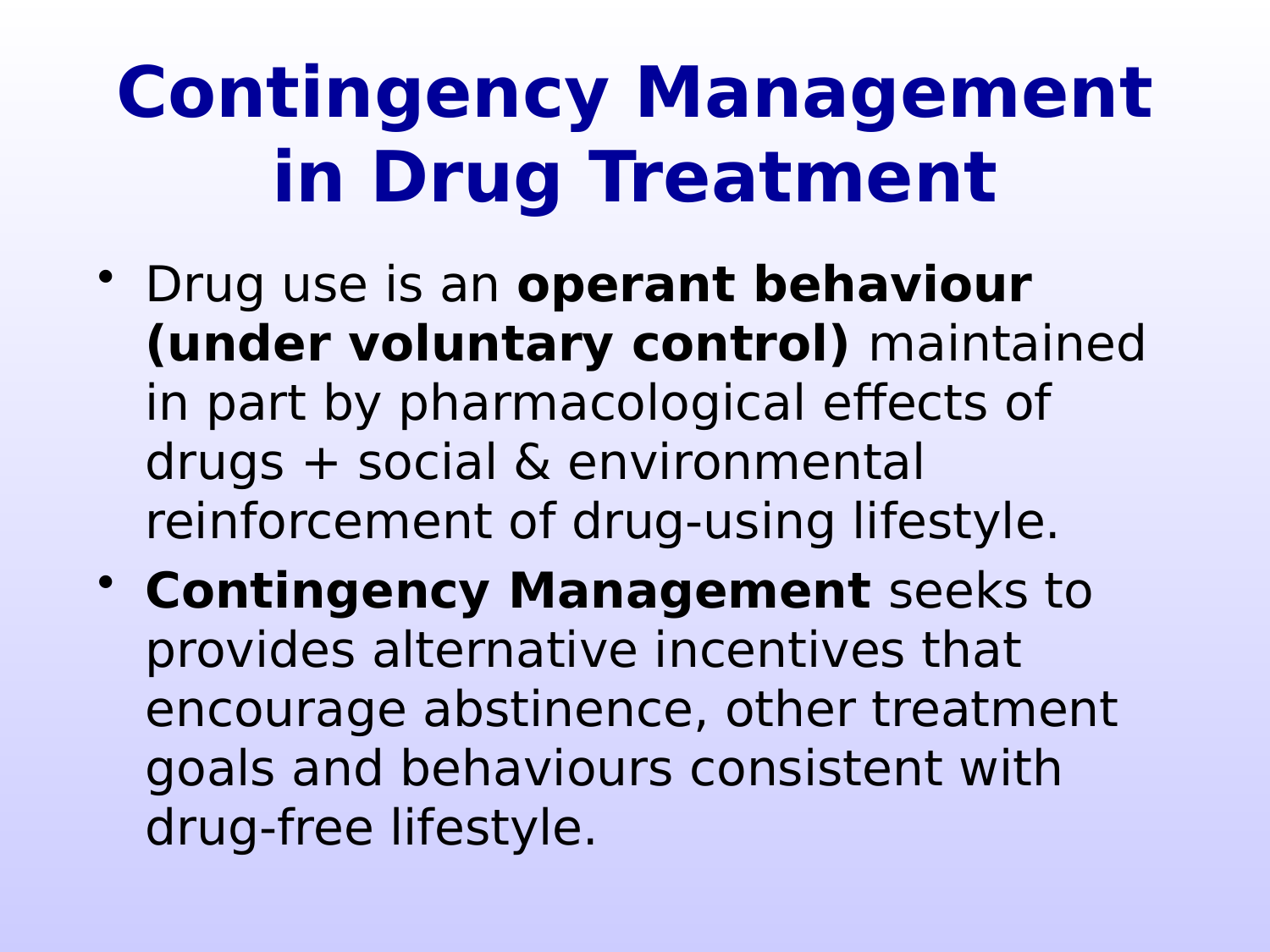

# Contingency Management in Drug Treatment
Drug use is an operant behaviour (under voluntary control) maintained in part by pharmacological effects of drugs + social & environmental reinforcement of drug-using lifestyle.
Contingency Management seeks to provides alternative incentives that encourage abstinence, other treatment goals and behaviours consistent with drug-free lifestyle.